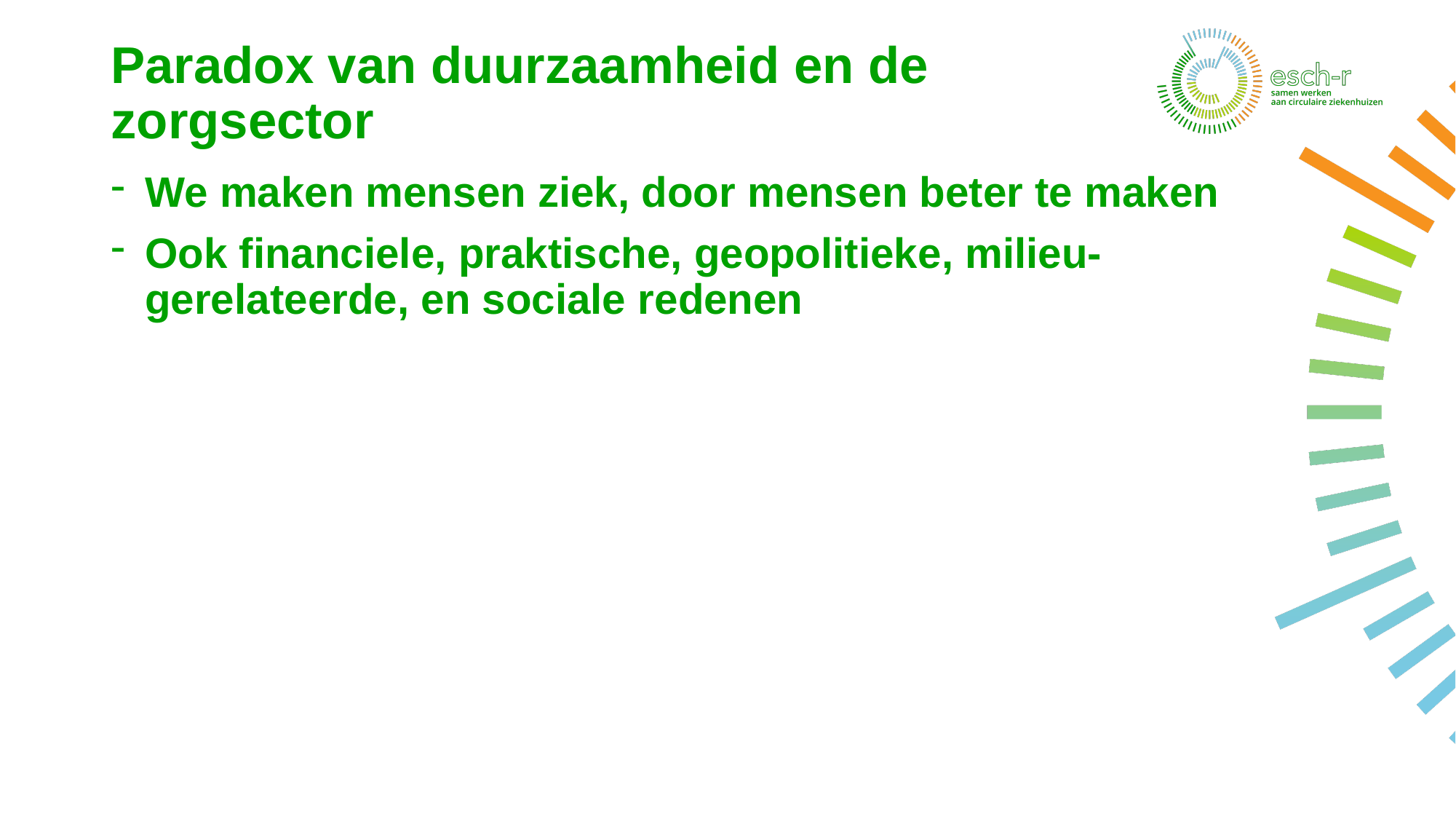

# Paradox van duurzaamheid en de zorgsector
We maken mensen ziek, door mensen beter te maken
Ook financiele, praktische, geopolitieke, milieu-gerelateerde, en sociale redenen